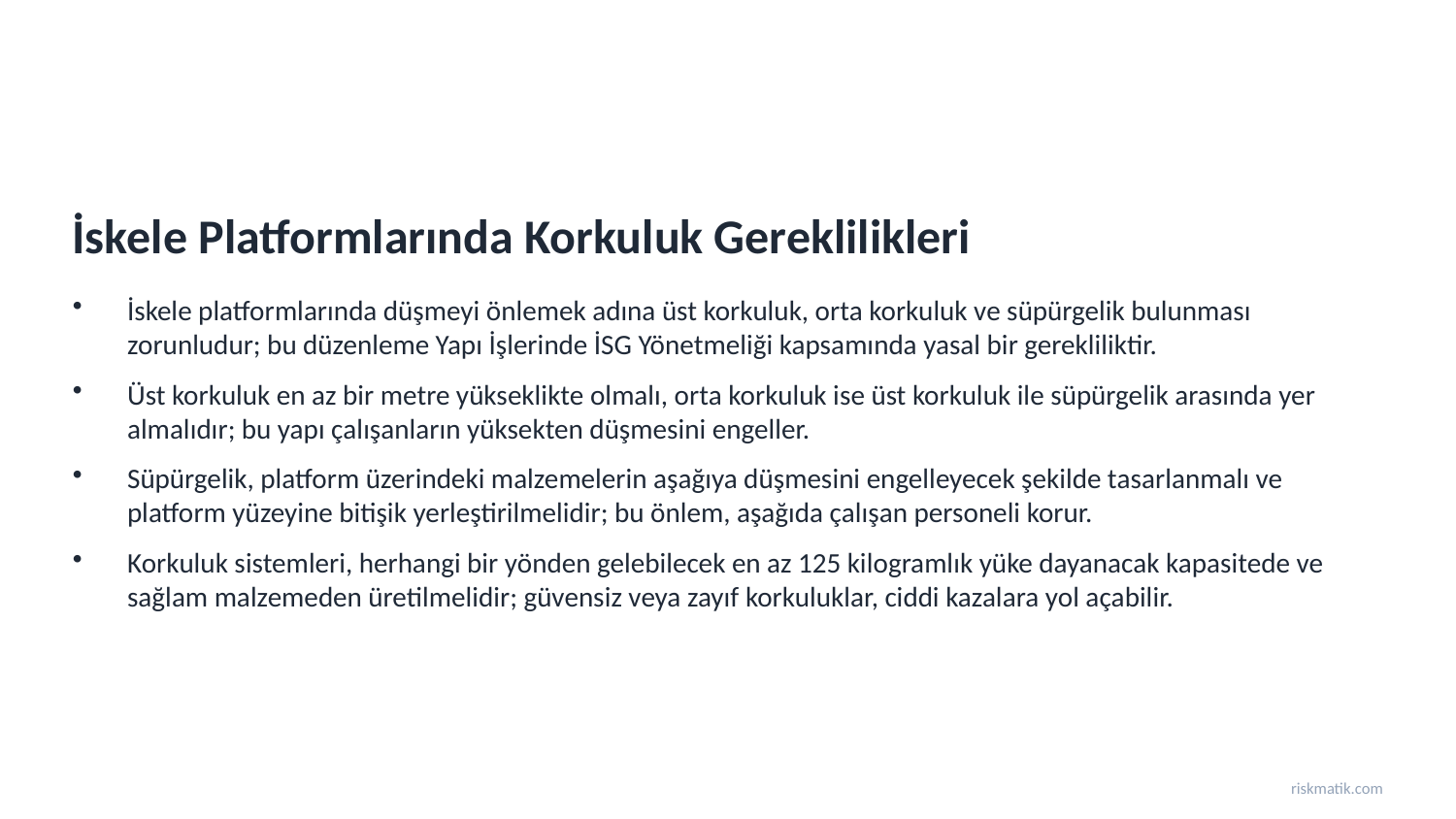

İskele Platformlarında Korkuluk Gereklilikleri
İskele platformlarında düşmeyi önlemek adına üst korkuluk, orta korkuluk ve süpürgelik bulunması zorunludur; bu düzenleme Yapı İşlerinde İSG Yönetmeliği kapsamında yasal bir gerekliliktir.
Üst korkuluk en az bir metre yükseklikte olmalı, orta korkuluk ise üst korkuluk ile süpürgelik arasında yer almalıdır; bu yapı çalışanların yüksekten düşmesini engeller.
Süpürgelik, platform üzerindeki malzemelerin aşağıya düşmesini engelleyecek şekilde tasarlanmalı ve platform yüzeyine bitişik yerleştirilmelidir; bu önlem, aşağıda çalışan personeli korur.
Korkuluk sistemleri, herhangi bir yönden gelebilecek en az 125 kilogramlık yüke dayanacak kapasitede ve sağlam malzemeden üretilmelidir; güvensiz veya zayıf korkuluklar, ciddi kazalara yol açabilir.
riskmatik.com